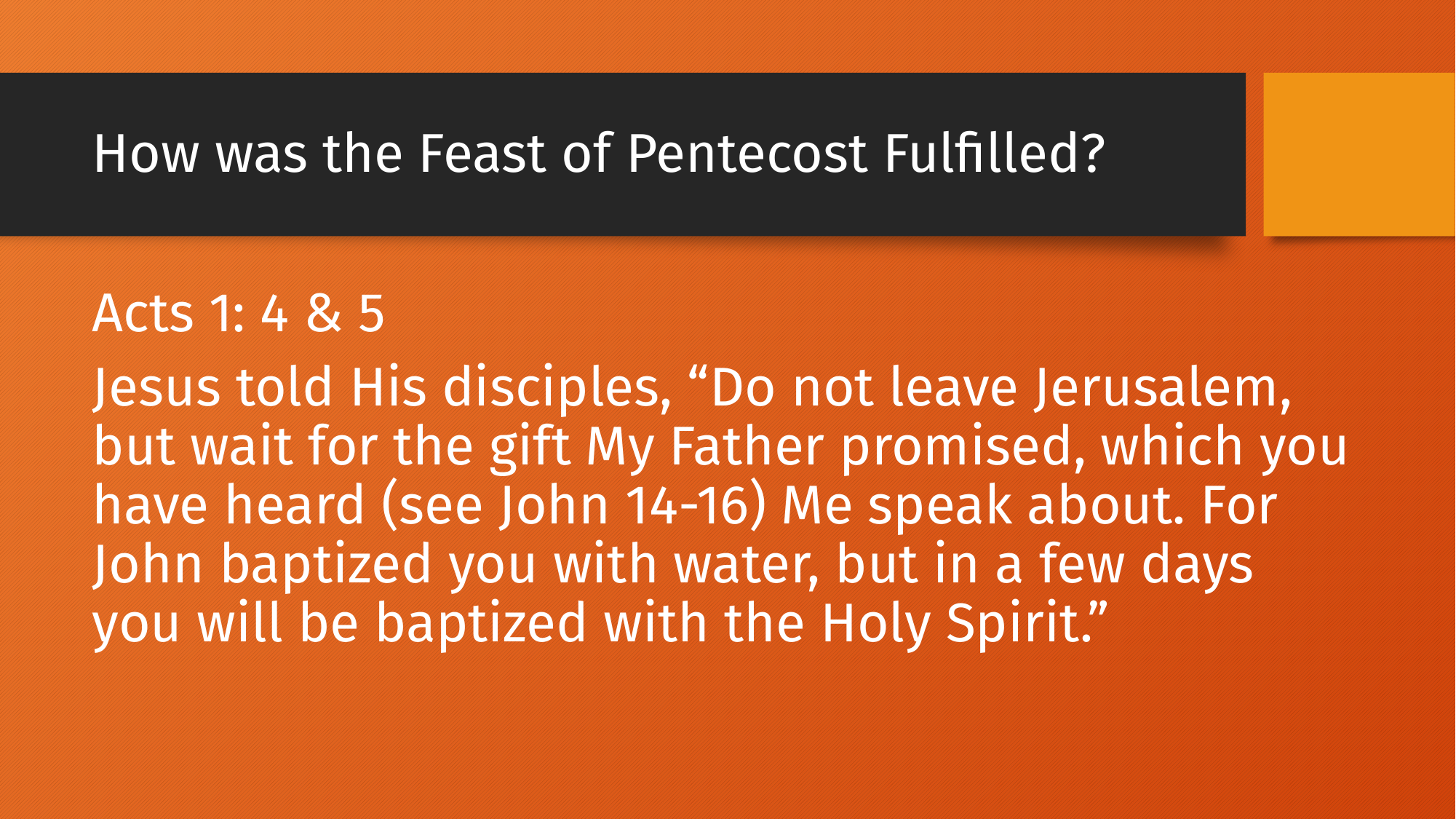

# How was the Feast of Pentecost Fulfilled?
Acts 1: 4 & 5
Jesus told His disciples, “Do not leave Jerusalem, but wait for the gift My Father promised, which you have heard (see John 14-16) Me speak about. For John baptized you with water, but in a few days you will be baptized with the Holy Spirit.”